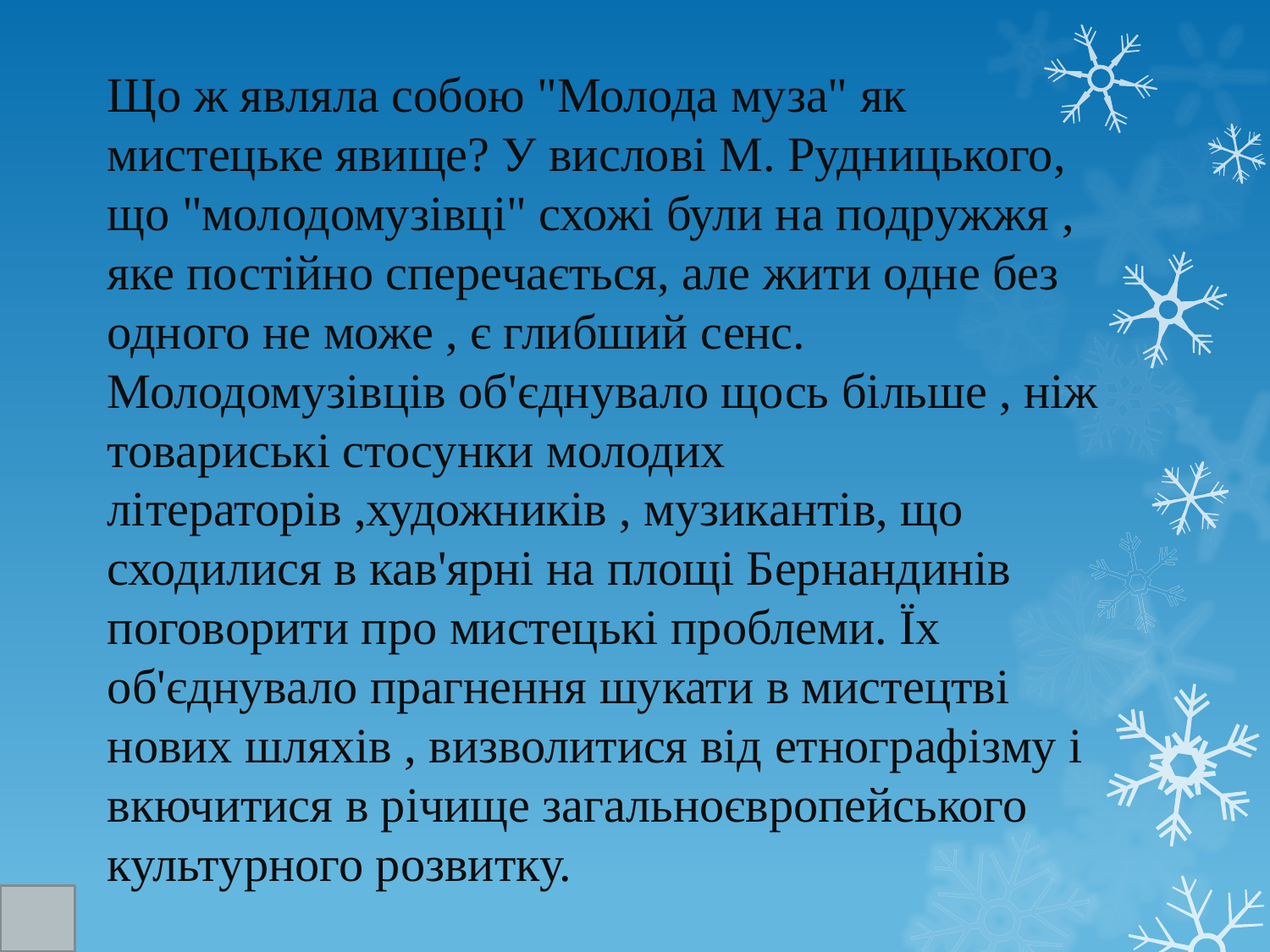

Що ж являла собою "Молода муза" як мистецьке явище? У вислові М. Рудницького, що "молодомузівці" схожі були на подружжя , яке постійно сперечається, але жити одне без одного не може , є глибший сенс. Молодомузівців об'єднувало щось більше , ніж товариські стосунки молодих літераторів ,художників , музикантів, що сходилися в кав'ярні на площі Бернандинів поговорити про мистецькі проблеми. Їх об'єднувало прагнення шукати в мистецтві нових шляхів , визволитися від етнографізму і вкючитися в річище загальноєвропейського культурного розвитку.